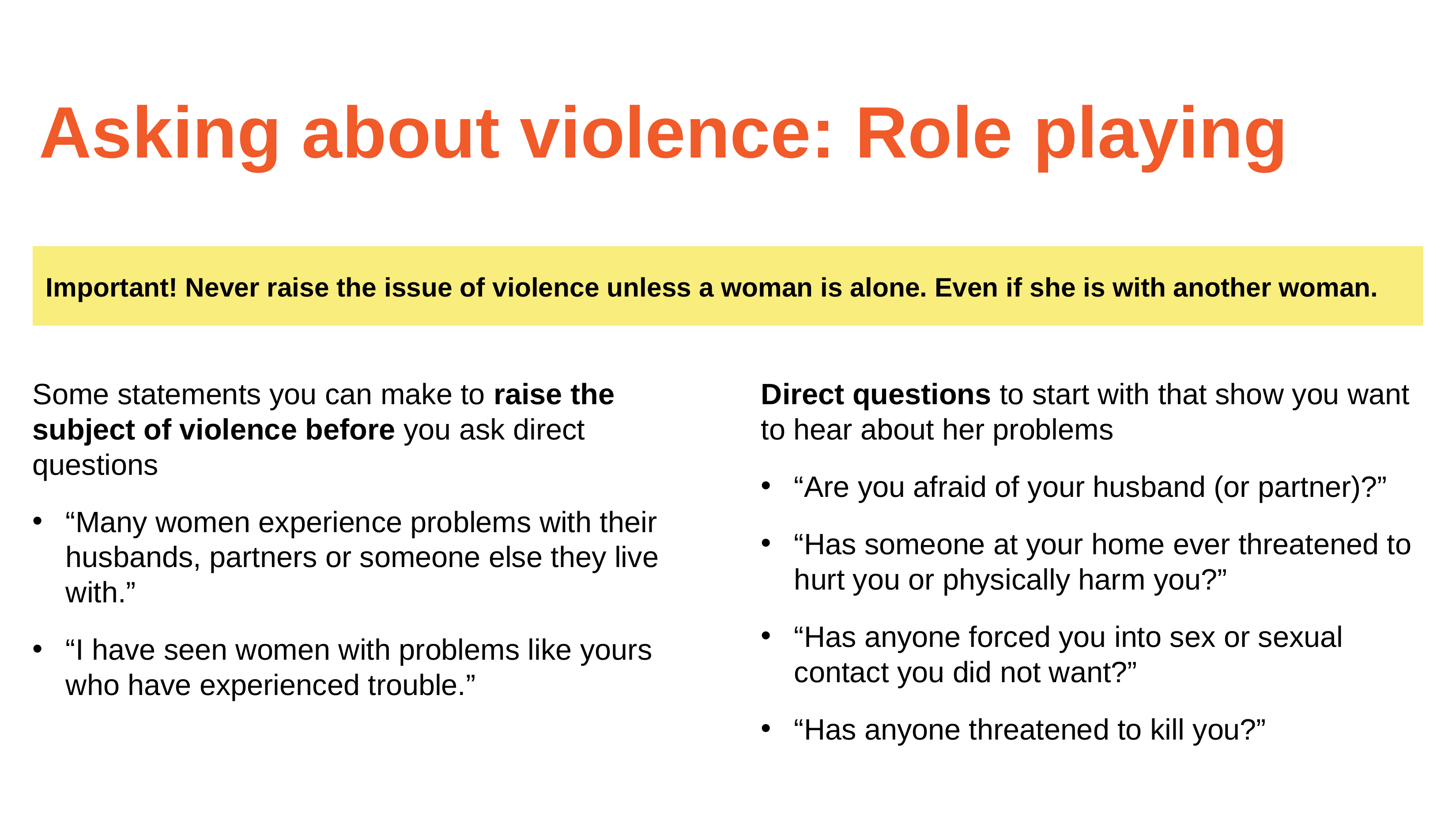

# Asking about violence: Role playing
Important! Never raise the issue of violence unless a woman is alone. Even if she is with another woman.
Some statements you can make to raise the subject of violence before you ask direct questions
“Many women experience problems with their husbands, partners or someone else they live with.”
“I have seen women with problems like yours who have experienced trouble.”
Direct questions to start with that show you want to hear about her problems
“Are you afraid of your husband (or partner)?”
“Has someone at your home ever threatened to hurt you or physically harm you?”
“Has anyone forced you into sex or sexual contact you did not want?”
“Has anyone threatened to kill you?”